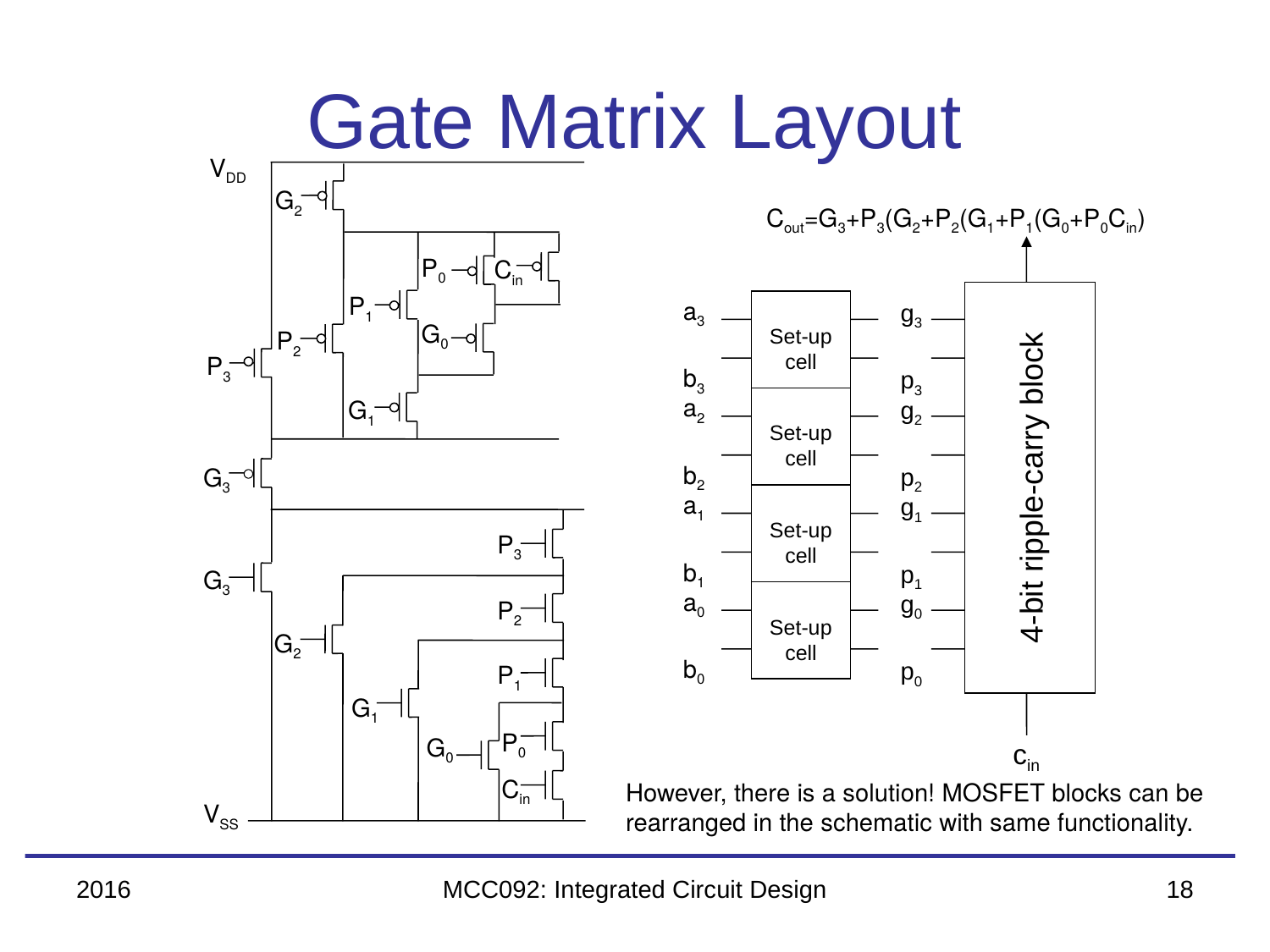

# Gate Matrix Layout
VDD

G2

Cout=G3+P3(G2+P2(G1+P1(G0+P0Cin)

P0
Cin

4-bit ripple-carry block

P1
a3

b3

Set-up
cell
g3

p3

G0

P2

P3

a2

b2

Set-up
cell
g2

p2
G1

G3

a1

b1

Set-up
cell
g1

p1

P3

G3

a0

b0

Set-up
cell
g0

p0
P2

G2

P1

G1

P0

G0
cin

Cin

However, there is a solution! MOSFET blocks can be rearranged in the schematic with same functionality.

VSS

2016
MCC092: Integrated Circuit Design
18